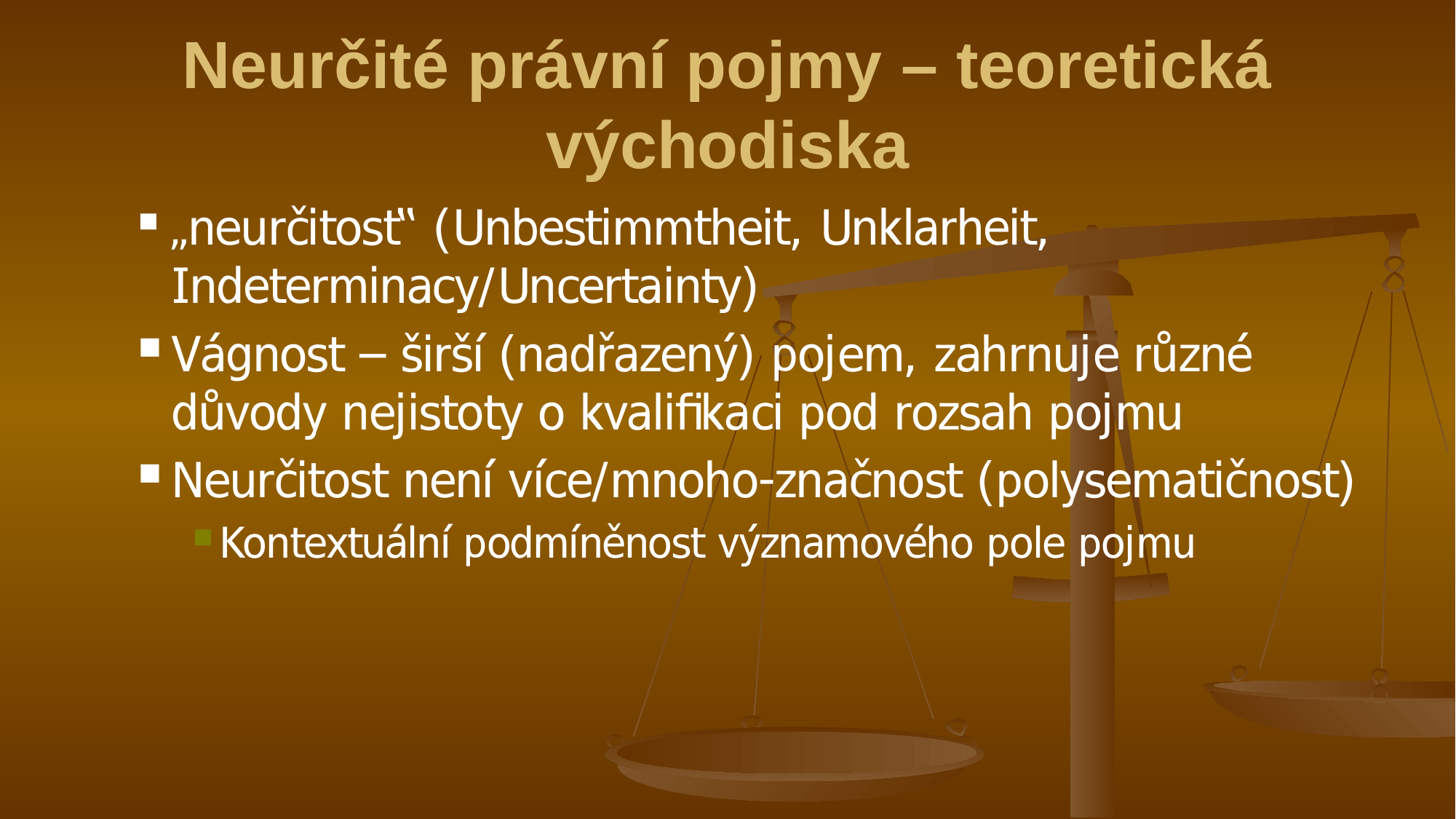

# Neurčité právní pojmy – teoretická východiska
„neurčitost“ (Unbestimmtheit, Unklarheit, Indeterminacy/Uncertainty)
Vágnost – širší (nadřazený) pojem, zahrnuje různé důvody nejistoty o kvalifikaci pod rozsah pojmu
Neurčitost není více/mnoho-značnost (polysematičnost)
Kontextuální podmíněnost významového pole pojmu